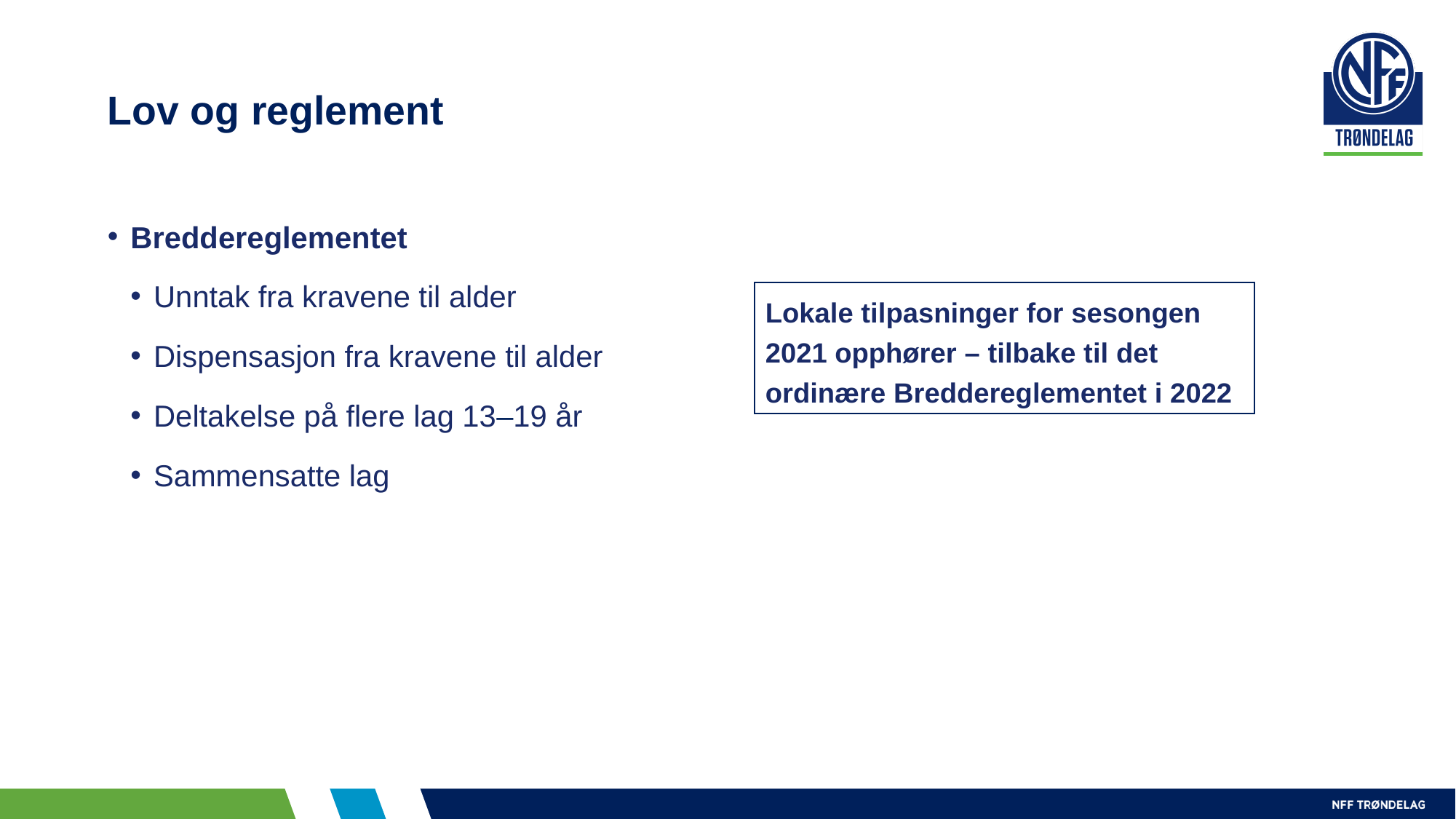

# Lov og reglement
Breddereglementet
Unntak fra kravene til alder
Dispensasjon fra kravene til alder
Deltakelse på flere lag 13–19 år
Sammensatte lag
Lokale tilpasninger for sesongen 2021 opphører – tilbake til det ordinære Breddereglementet i 2022